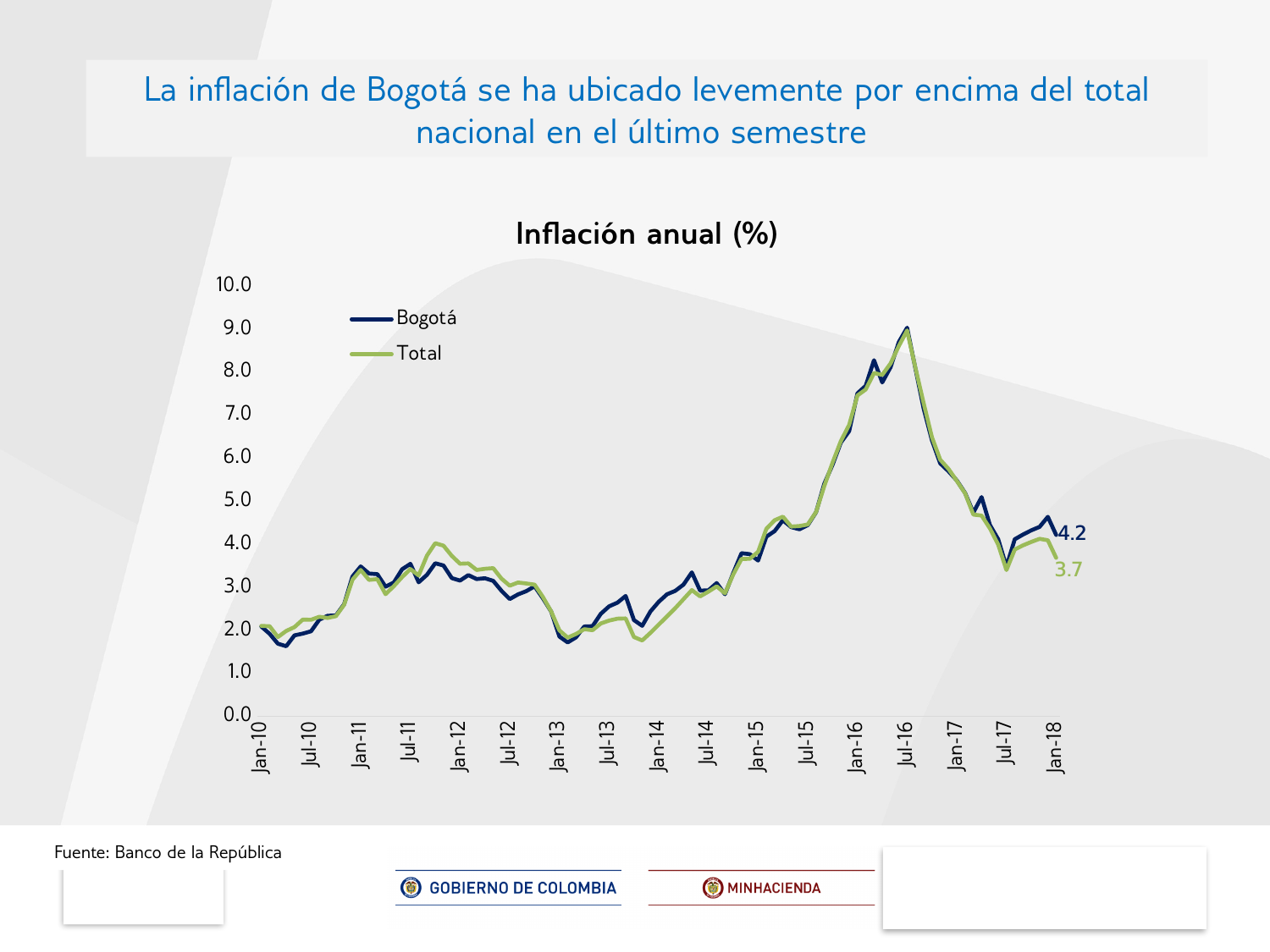

La inflación de Bogotá se ha ubicado levemente por encima del total nacional en el último semestre
Inflación anual (%)

### Chart

| Category |  |  |
|---|---|---|
| 40179 | 2.0831750924248604 | 2.099624325952343 |
| 40210 | 1.9153960264568282 | 2.0909357502470804 |
| 40238 | 1.6850219173684788 | 1.839507792450057 |
| 40269 | 1.627531936204707 | 1.9808412348761406 |
| 40299 | 1.879267208166291 | 2.071797072108428 |
| 40330 | 1.919533682295116 | 2.2451341162750937 |
| 40360 | 1.9739631334761532 | 2.241803239221829 |
| 40391 | 2.2432544650465402 | 2.311436308541581 |
| 40422 | 2.333956555516825 | 2.2846381836953977 |
| 40452 | 2.3410886324447766 | 2.3250736813772876 |
| 40483 | 2.603295501309577 | 2.590982256408969 |
| 40513 | 3.245366239618308 | 3.1712222199041795 |
| 40544 | 3.479836131014502 | 3.399373830869523 |
| 40575 | 3.315331773874397 | 3.1677469404111314 |
| 40603 | 3.3010446729110132 | 3.186443847958609 |
| 40634 | 3.010475524666356 | 2.8359513506679646 |
| 40664 | 3.1072454862731247 | 3.022440676508187 |
| 40695 | 3.413645449785352 | 3.232590109235889 |
| 40725 | 3.541282039960336 | 3.4196242843818725 |
| 40756 | 3.1124078856999304 | 3.2716937830937765 |
| 40787 | 3.285450735359108 | 3.7313447982959547 |
| 40817 | 3.554131094160762 | 4.0199492228257805 |
| 40848 | 3.5022074088510546 | 3.9629736973474605 |
| 40878 | 3.209729210311596 | 3.7257867307498582 |
| 40909 | 3.1511678811391164 | 3.543095800487972 |
| 40940 | 3.279011533501386 | 3.551527776896335 |
| 40969 | 3.1878150882112655 | 3.399205197098132 |
| 41000 | 3.206249547182072 | 3.4252199673801 |
| 41030 | 3.1456277049220827 | 3.4409279242816337 |
| 41061 | 2.916349766902626 | 3.1984836430529517 |
| 41091 | 2.723468645697791 | 3.0330258483079797 |
| 41122 | 2.830815485859639 | 3.1072119444308433 |
| 41153 | 2.906877219793169 | 3.0841605289040563 |
| 41183 | 3.018674603842064 | 3.0570146469676596 |
| 41214 | 2.7417066292253933 | 2.773111429148667 |
| 41244 | 2.4342876484160003 | 2.435344740713874 |
| 41275 | 1.8513594449009352 | 1.995292057168352 |
| 41306 | 1.715728575656028 | 1.8263690484352946 |
| 41334 | 1.833032735892215 | 1.911469599455895 |
| 41365 | 2.0852136144846822 | 2.0219525795813986 |
| 41395 | 2.0925033443100816 | 2.0002551630427856 |
| 41426 | 2.3799171283519494 | 2.1552180851590386 |
| 41456 | 2.5538573145268195 | 2.2231461850980017 |
| 41487 | 2.6386835275352016 | 2.2664593181869863 |
| 41518 | 2.7943165154678207 | 2.273176173573166 |
| 41548 | 2.234150875039931 | 1.841306571167478 |
| 41579 | 2.100483285798682 | 1.760203149973938 |
| 41609 | 2.434932474646656 | 1.9378154022099858 |
| 41640 | 2.6592897668808346 | 2.129154926142629 |
| 41671 | 2.8339789437480833 | 2.3189137902953183 |
| 41699 | 2.9131117834327425 | 2.5113384654627424 |
| 41730 | 3.059813098336761 | 2.7207240684793854 |
| 41760 | 3.341775529788471 | 2.930765774577515 |
| 41791 | 2.918779566397256 | 2.7853163679280923 |
| 41821 | 2.9256377287061985 | 2.8946405166085043 |
| 41852 | 3.093661547429827 | 3.017771667593472 |
| 41883 | 2.8345807829103897 | 2.856443490408056 |
| 41913 | 3.3263092041287523 | 3.294073305826206 |
| 41944 | 3.7875484863076903 | 3.6543582005377218 |
| 41974 | 3.7661363081891386 | 3.6576794365579257 |
| 42005 | 3.6176680158197527 | 3.820707199905571 |
| 42036 | 4.1717648041698085 | 4.355996138409357 |
| 42064 | 4.302942979595015 | 4.555199139115751 |
| 42095 | 4.554118916419392 | 4.637821736740877 |
| 42125 | 4.394896069362586 | 4.4079942364383395 |
| 42156 | 4.344599755251233 | 4.420282362287775 |
| 42186 | 4.439909661835273 | 4.455677047079565 |
| 42217 | 4.7400053496420735 | 4.744276419947591 |
| 42248 | 5.402621876439939 | 5.350669826803589 |
| 42278 | 5.846904948265297 | 5.894769433003599 |
| 42309 | 6.359634404042858 | 6.393092109087561 |
| 42339 | 6.624126398149821 | 6.769089097336245 |
| 42370 | 7.502858848028993 | 7.454740715882813 |
| 42401 | 7.677672869930863 | 7.592855456255809 |
| 42430 | 8.272796451802122 | 7.975633982530184 |
| 42461 | 7.756360171518084 | 7.9316038034842995 |
| 42491 | 8.110051168697163 | 8.197208473132257 |
| 42522 | 8.695857326725264 | 8.602192277481935 |
| 42552 | 9.027496518966238 | 8.965049413652416 |
| 42583 | 8.082756246351174 | 8.0975659594152 |
| 42614 | 7.150403322965948 | 7.27285200050809 |
| 42644 | 6.4109246008322796 | 6.482267817161658 |
| 42675 | 5.877390130403404 | 5.9625034532577725 |
| 42705 | 5.6934125610906605 | 5.747408377503094 |
| 42736 | 5.480081164520345 | 5.469188744692022 |
| 42767 | 5.189998123631057 | 5.1839802192998 |
| 42795 | 4.733365597994044 | 4.6860564853596465 |
| 42826 | 5.09293617469988 | 4.6627493768715444 |
| 42856 | 4.446594536414761 | 4.3665223620386495 |
| 42887 | 4.112139065536957 | 3.9873728462870517 |
| 42917 | 3.474634355238382 | 3.396541836771716 |
| 42948 | 4.111853639940266 | 3.873662728301275 |
| 42979 | 4.221958363993594 | 3.9704254756391055 |
| 43009 | 4.320333419876676 | 4.050136037284946 |
| 43040 | 4.401049255019984 | 4.121749111264039 |
| 43070 | 4.634484042631071 | 4.088621650053326 |
| 43101 | 4.213448599945457 | 3.679527685994355 |
Fuente: Banco de la República